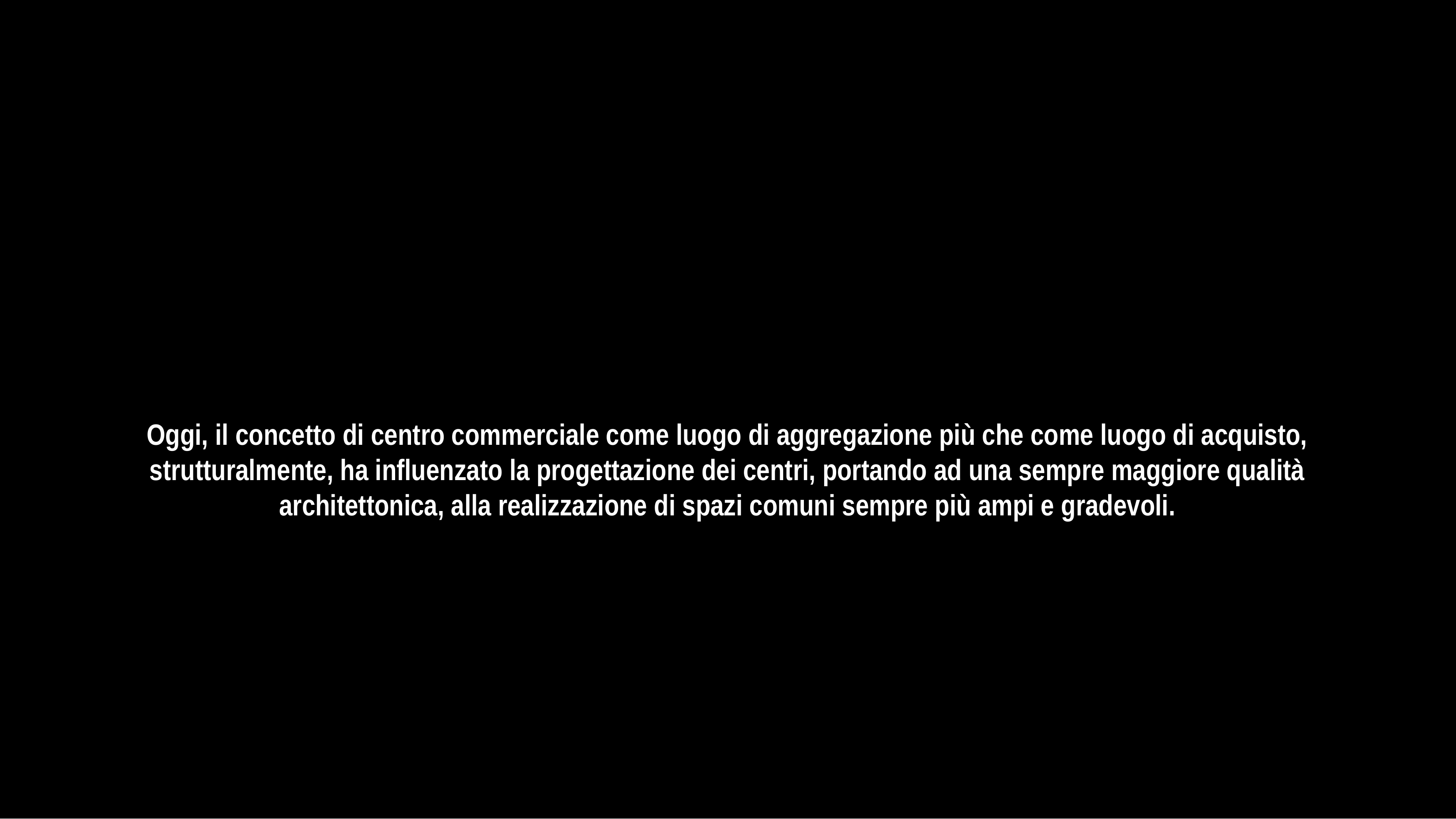

Oggi, il concetto di centro commerciale come luogo di aggregazione più che come luogo di acquisto, strutturalmente, ha influenzato la progettazione dei centri, portando ad una sempre maggiore qualità architettonica, alla realizzazione di spazi comuni sempre più ampi e gradevoli.